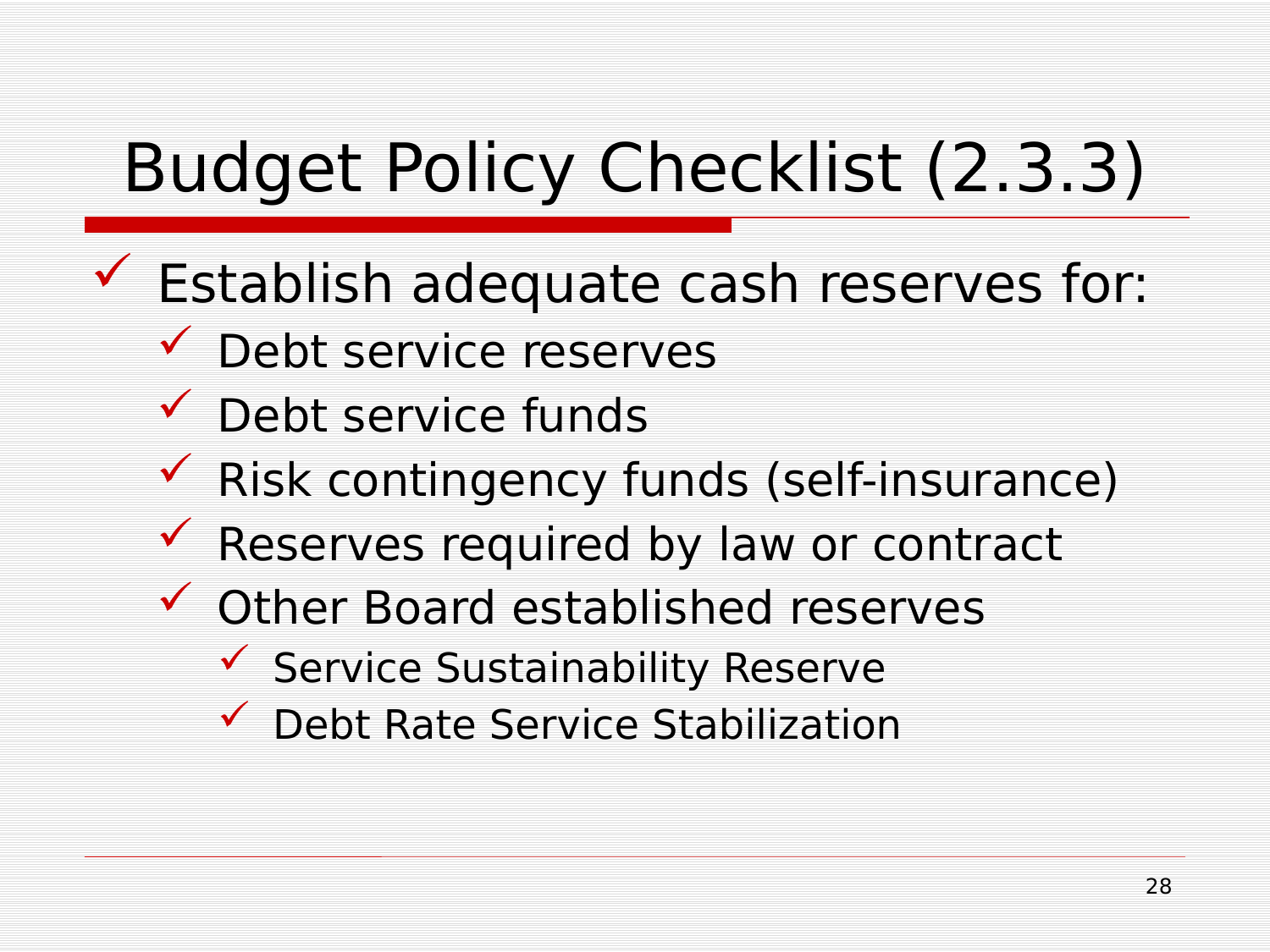

# Budget Policy Checklist (2.3.3)
Establish adequate cash reserves for:
Debt service reserves
Debt service funds
Risk contingency funds (self-insurance)
Reserves required by law or contract
Other Board established reserves
Service Sustainability Reserve
Debt Rate Service Stabilization
28